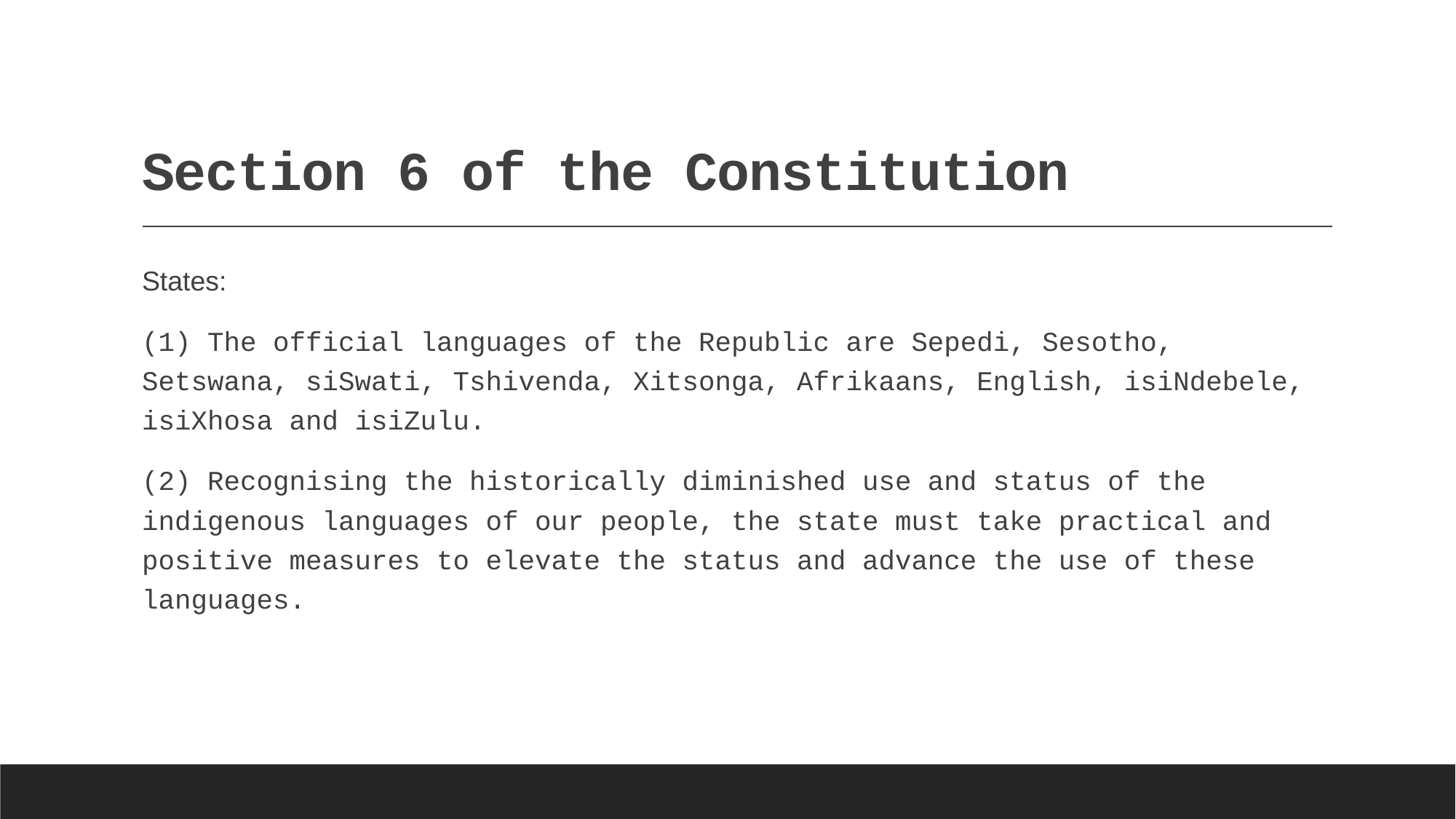

# Section 6 of the Constitution
States:
(1) The official languages of the Republic are Sepedi, Sesotho, Setswana, siSwati, Tshivenda, Xitsonga, Afrikaans, English, isiNdebele, isiXhosa and isiZulu.
(2) Recognising the historically diminished use and status of the indigenous languages of our people, the state must take practical and positive measures to elevate the status and advance the use of these languages.